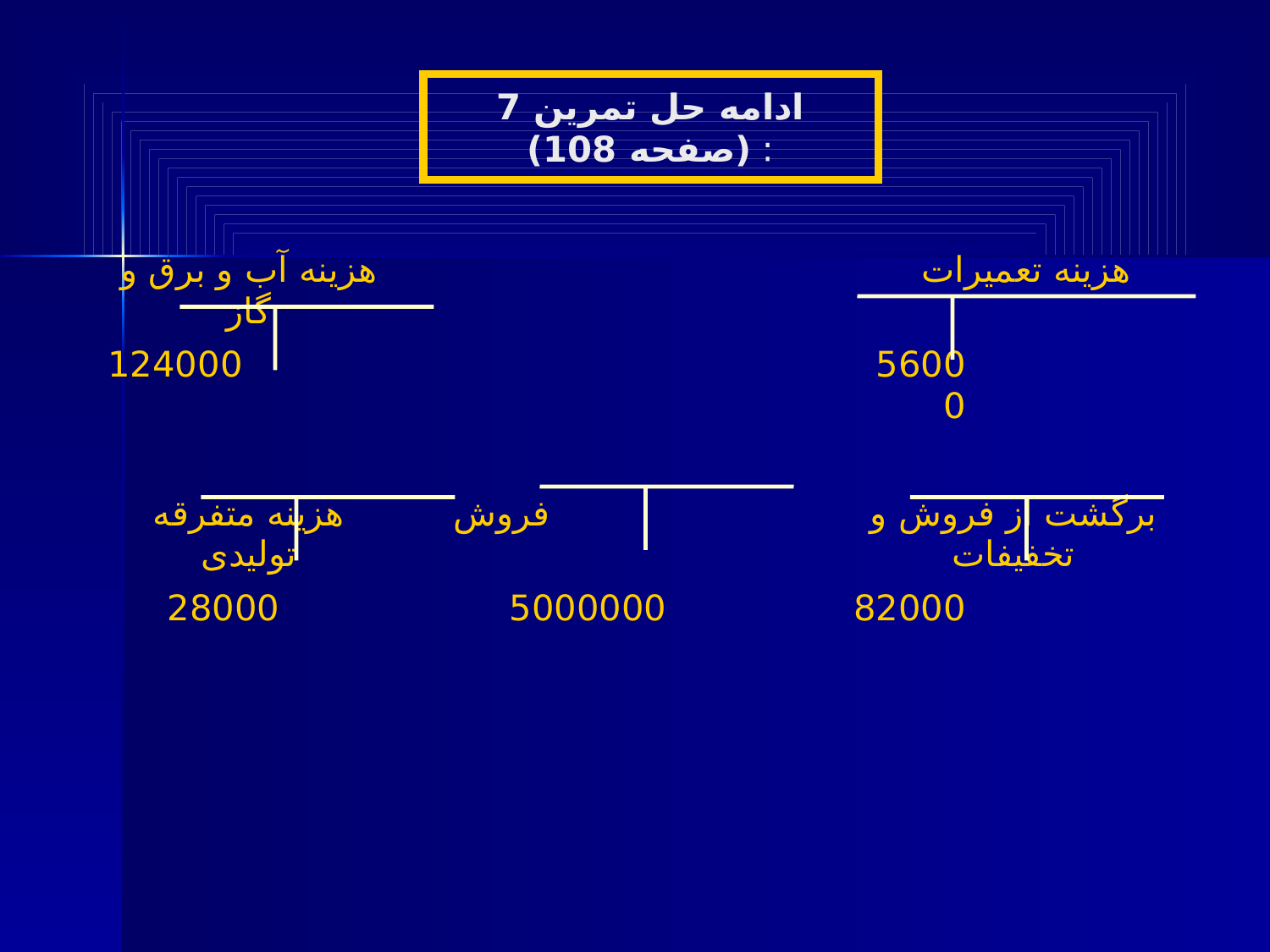

ادامه حل تمرین 7 (صفحه 108) :
| هزینه آب و برق و گاز |  |  |  |  |  |  |  | هزینه تعمیرات |  |
| --- | --- | --- | --- | --- | --- | --- | --- | --- | --- |
| 124000 |  |  |  |  |  |  |  | 56000 |  |
|  |  |  |  |  |  |  |  |  |  |
| هزینه متفرقه تولیدی |  |  | فروش |  |  |  | برگشت از فروش و تخفیفات |  |  |
| 28000 |  |  |  | 5000000 |  |  | 82000 |  |  |